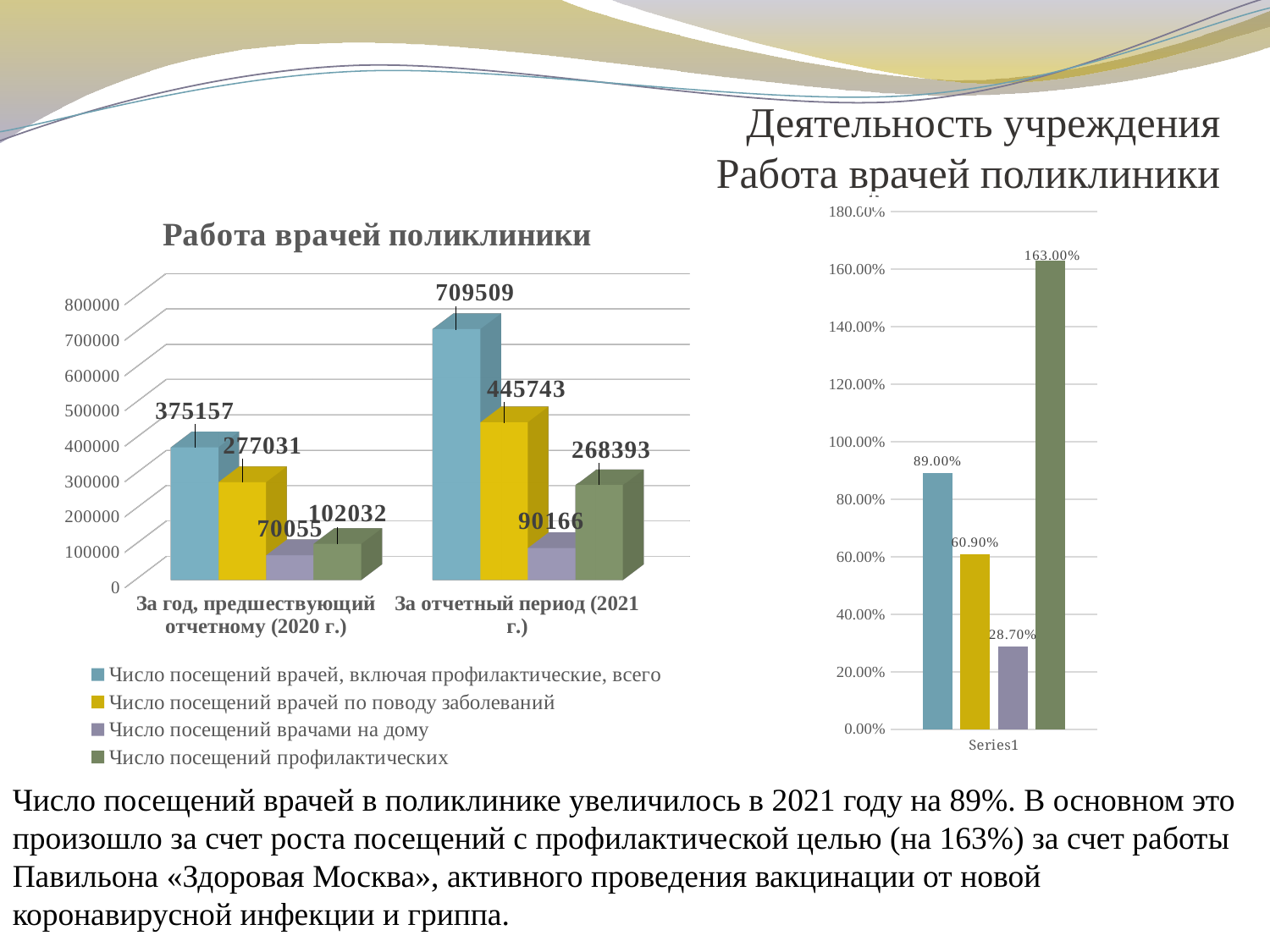

Деятельность учреждения
 Работа врачей поликлиники

### Chart: Динамика показателя, %

| Category | Число посещений врачей, включая профилактические, всего | Число посещений врачей по поводу заболеваний | Число посещений врачами на дому | Число посещений профилактических |
|---|---|---|---|---|
|  | 0.89 | 0.6090000000000002 | 0.2870000000000001 | 1.6300000000000001 |

[unsupported chart]

Число посещений врачей в поликлинике увеличилось в 2021 году на 89%. В основном это произошло за счет роста посещений с профилактической целью (на 163%) за счет работы Павильона «Здоровая Москва», активного проведения вакцинации от новой коронавирусной инфекции и гриппа.